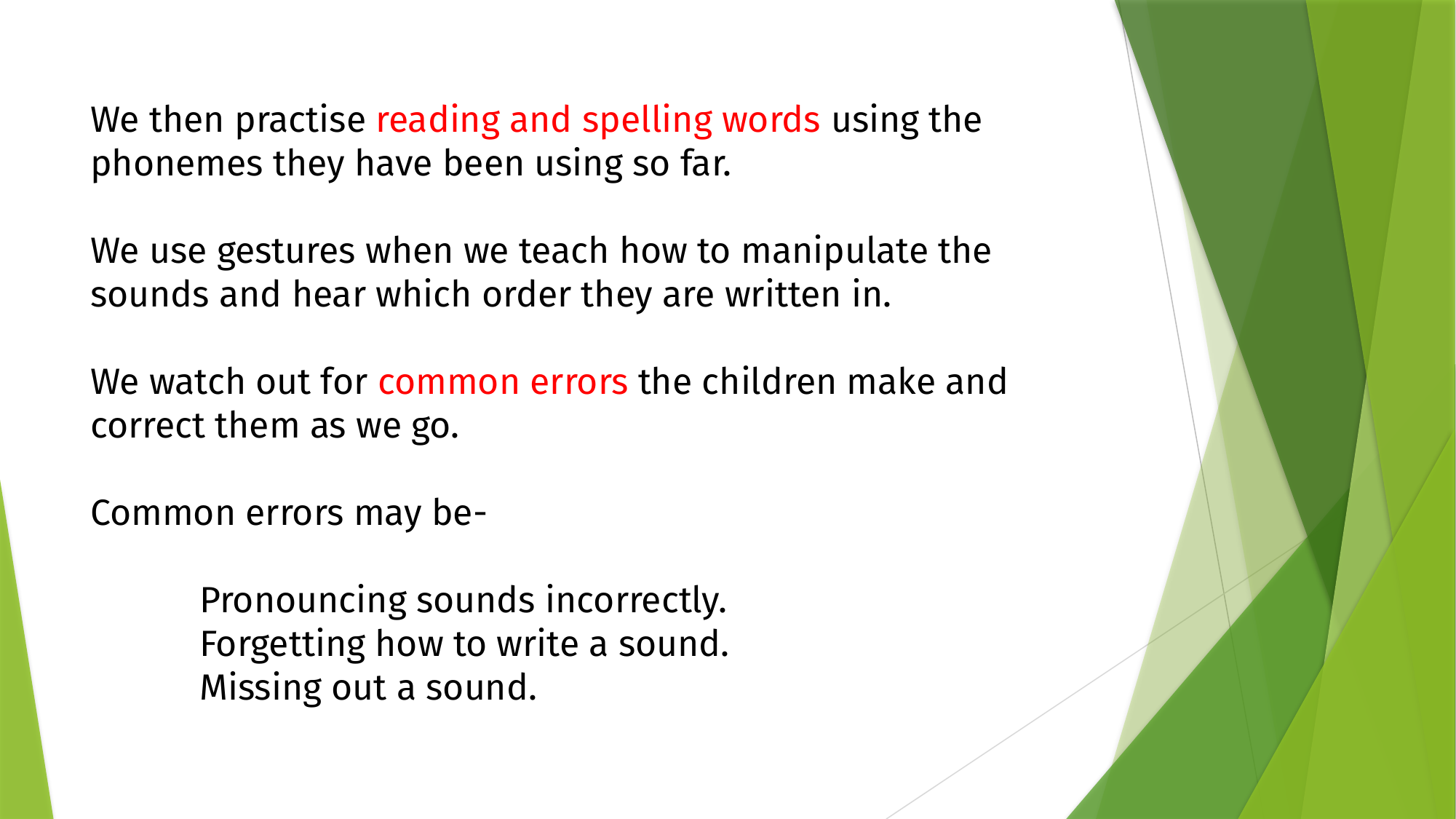

We then practise reading and spelling words using the phonemes they have been using so far.

We use gestures when we teach how to manipulate the sounds and hear which order they are written in.

We watch out for common errors the children make and correct them as we go.

Common errors may be-

	Pronouncing sounds incorrectly.
	Forgetting how to write a sound.
	Missing out a sound.